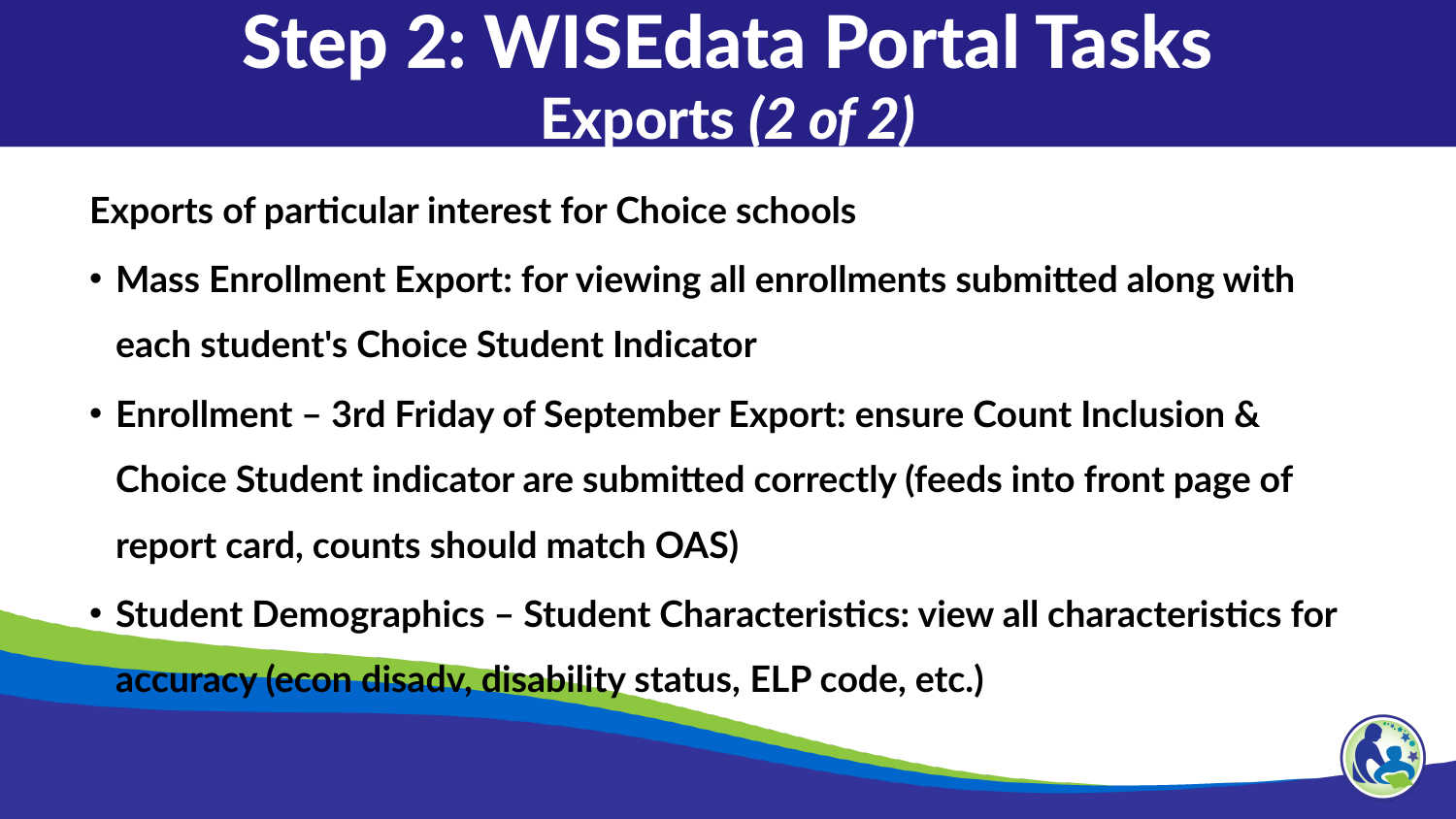

Step 2: WISEdata Portal Tasks
Exports (2 of 2)
Exports of particular interest for Choice schools
Mass Enrollment Export: for viewing all enrollments submitted along with each student's Choice Student Indicator
Enrollment – 3rd Friday of September Export: ensure Count Inclusion & Choice Student indicator are submitted correctly (feeds into front page of report card, counts should match OAS)
Student Demographics – Student Characteristics: view all characteristics for accuracy (econ disadv, disability status, ELP code, etc.)